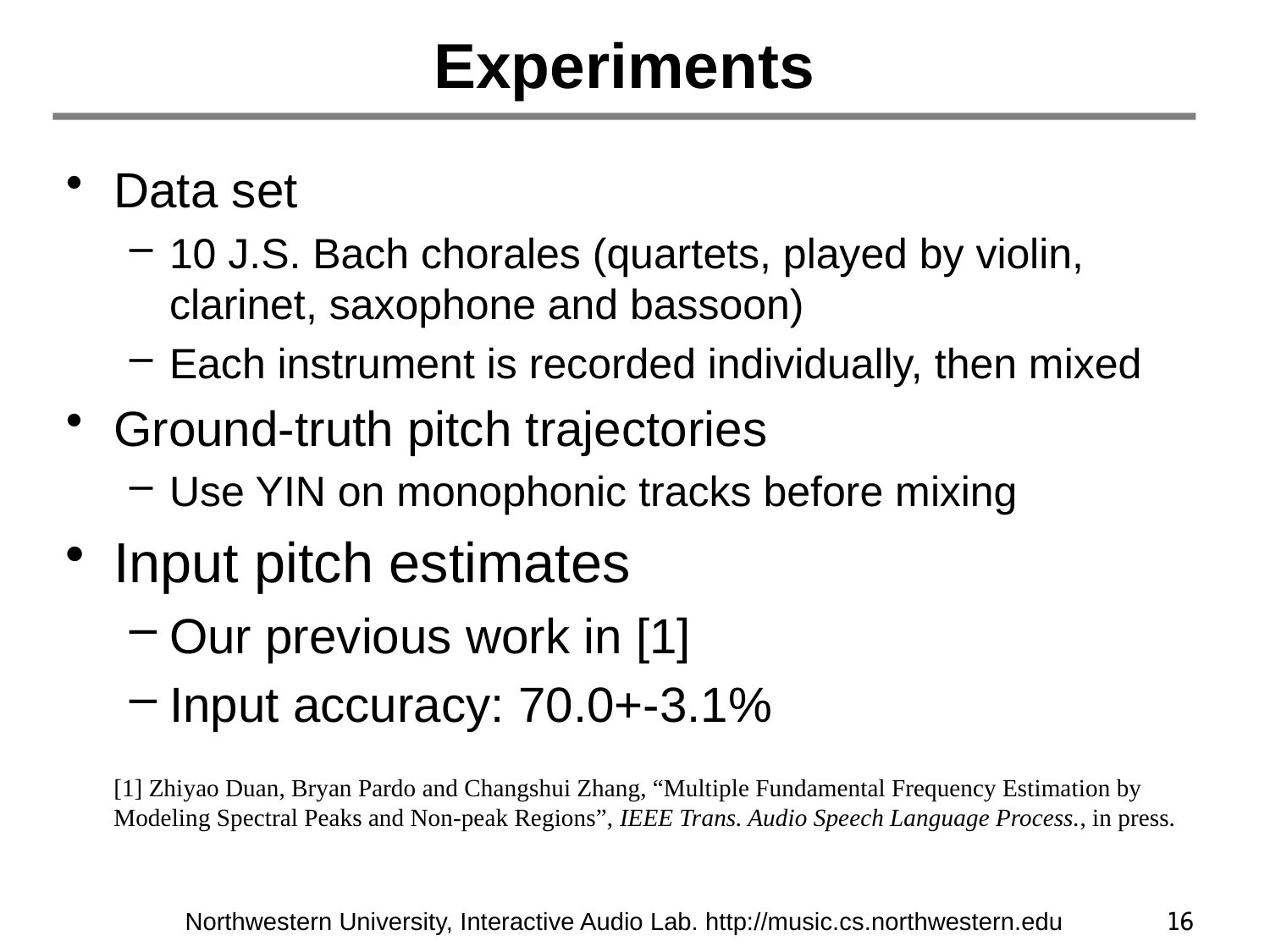

# Experiments
Data set
10 J.S. Bach chorales (quartets, played by violin, clarinet, saxophone and bassoon)
Each instrument is recorded individually, then mixed
Ground-truth pitch trajectories
Use YIN on monophonic tracks before mixing
Input pitch estimates
Our previous work in [1]
Input accuracy: 70.0+-3.1%

	[1] Zhiyao Duan, Bryan Pardo and Changshui Zhang, “Multiple Fundamental Frequency Estimation by Modeling Spectral Peaks and Non-peak Regions”, IEEE Trans. Audio Speech Language Process., in press.
Northwestern University, Interactive Audio Lab. http://music.cs.northwestern.edu
16